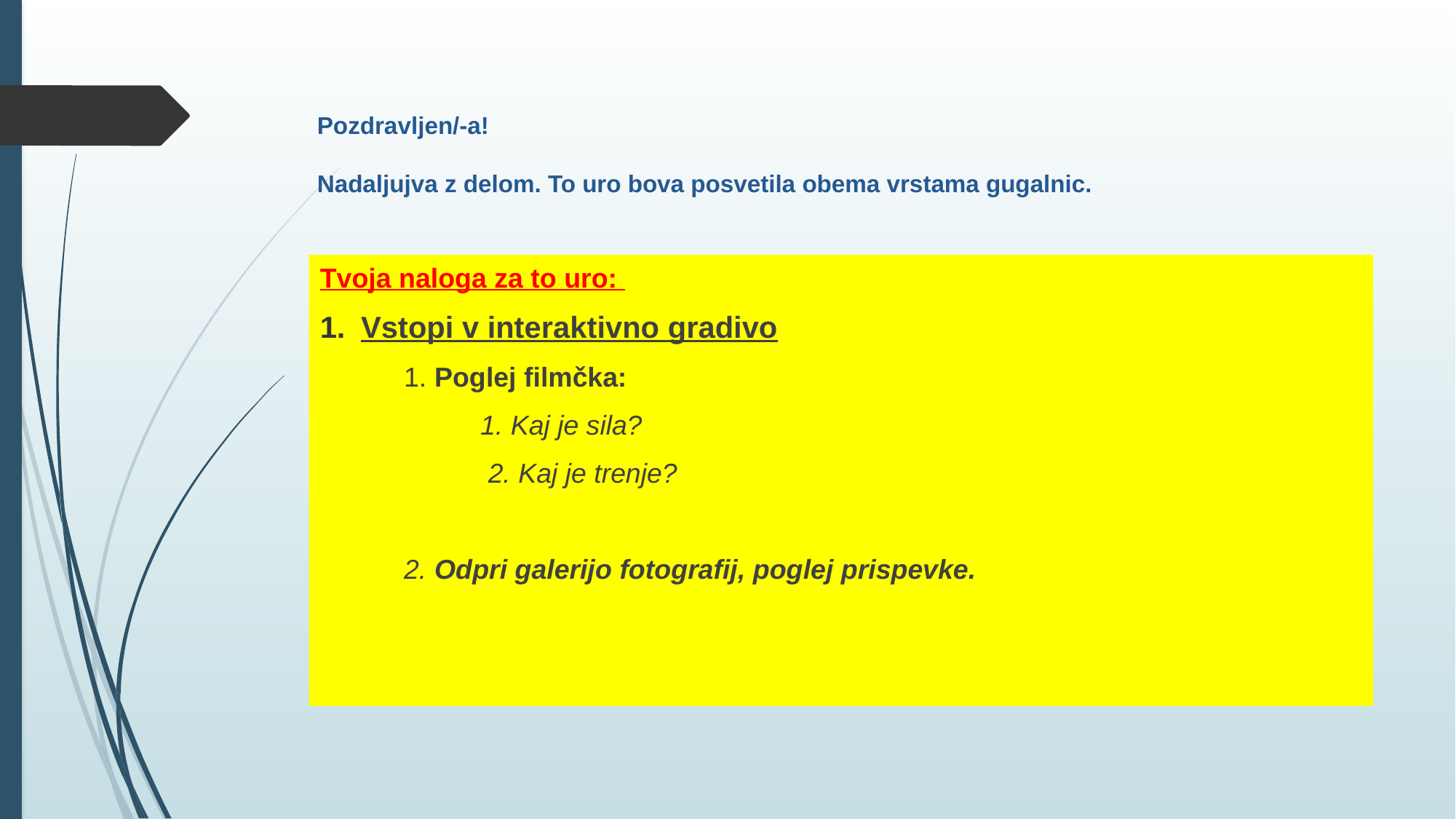

# Pozdravljen/-a! Nadaljujva z delom. To uro bova posvetila obema vrstama gugalnic.
Tvoja naloga za to uro:
Vstopi v interaktivno gradivo
           1. Poglej filmčka:
                     1. Kaj je sila?
                      2. Kaj je trenje?

           2. Odpri galerijo fotografij, poglej prispevke.